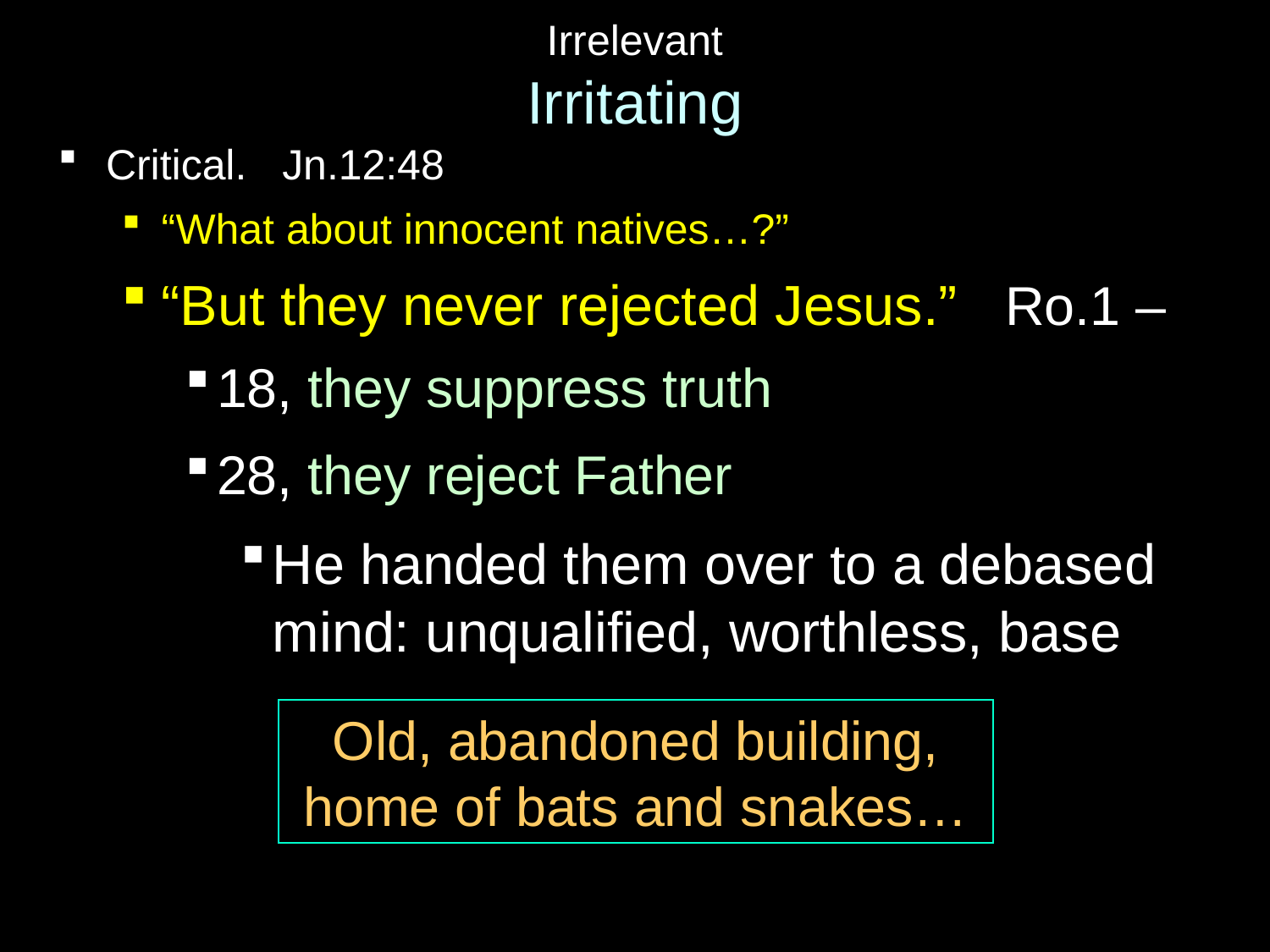

# Irrelevant Irritating
Critical.   Jn.12:48
“What about innocent natives…?”
“But they never rejected Jesus.”   Ro.1 –
18, they suppress truth
28, they reject Father
He handed them over to a debased mind: unqualified, worthless, base

Old, abandoned building, home of bats and snakes…